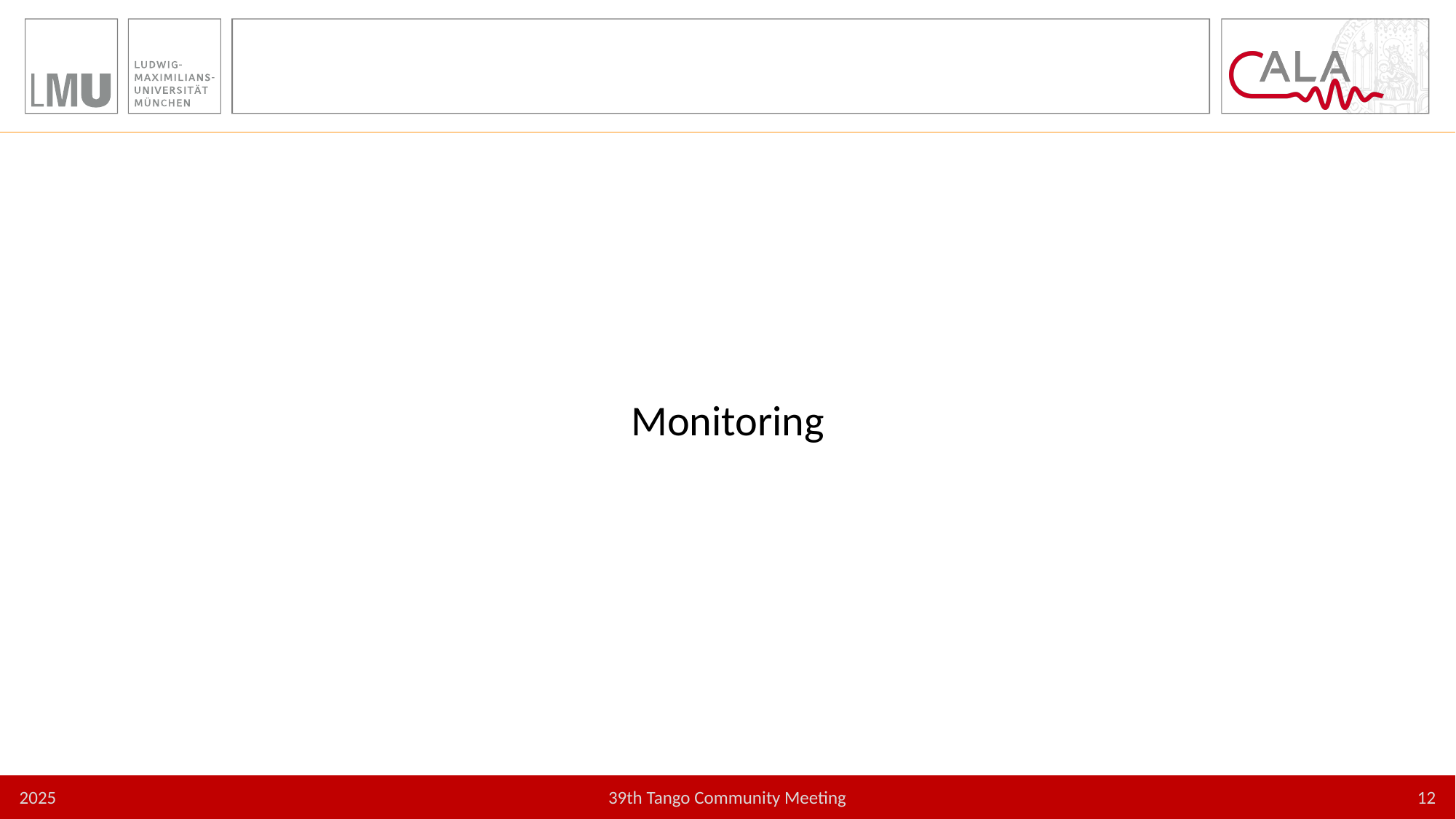

# Monitoring
2025
12
39th Tango Community Meeting